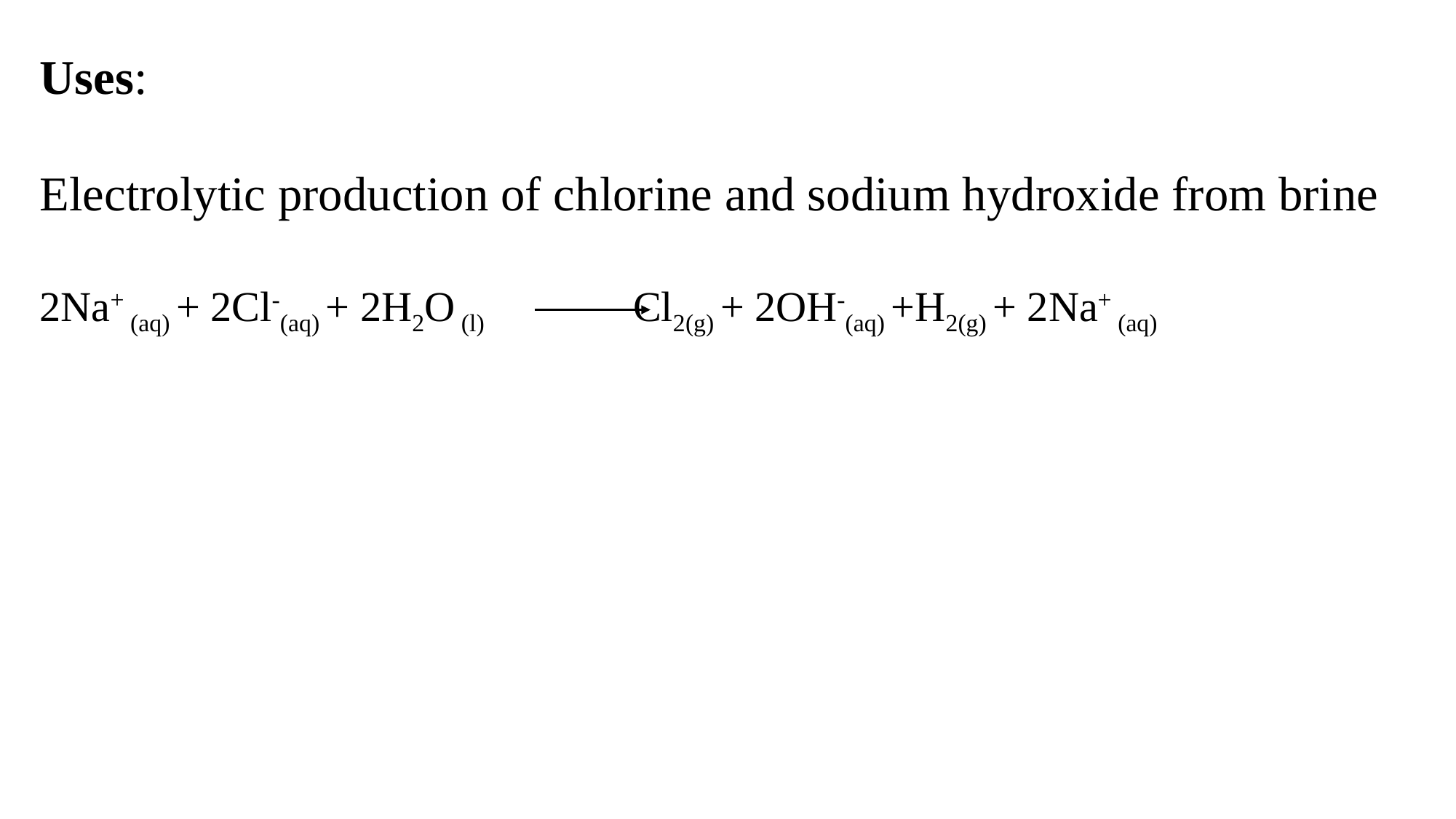

Uses:
Electrolytic production of chlorine and sodium hydroxide from brine

2Na+ (aq) + 2Cl-(aq) + 2H2O (l)                        Cl2(g) + 2OH-(aq) +H2(g) + 2Na+ (aq)